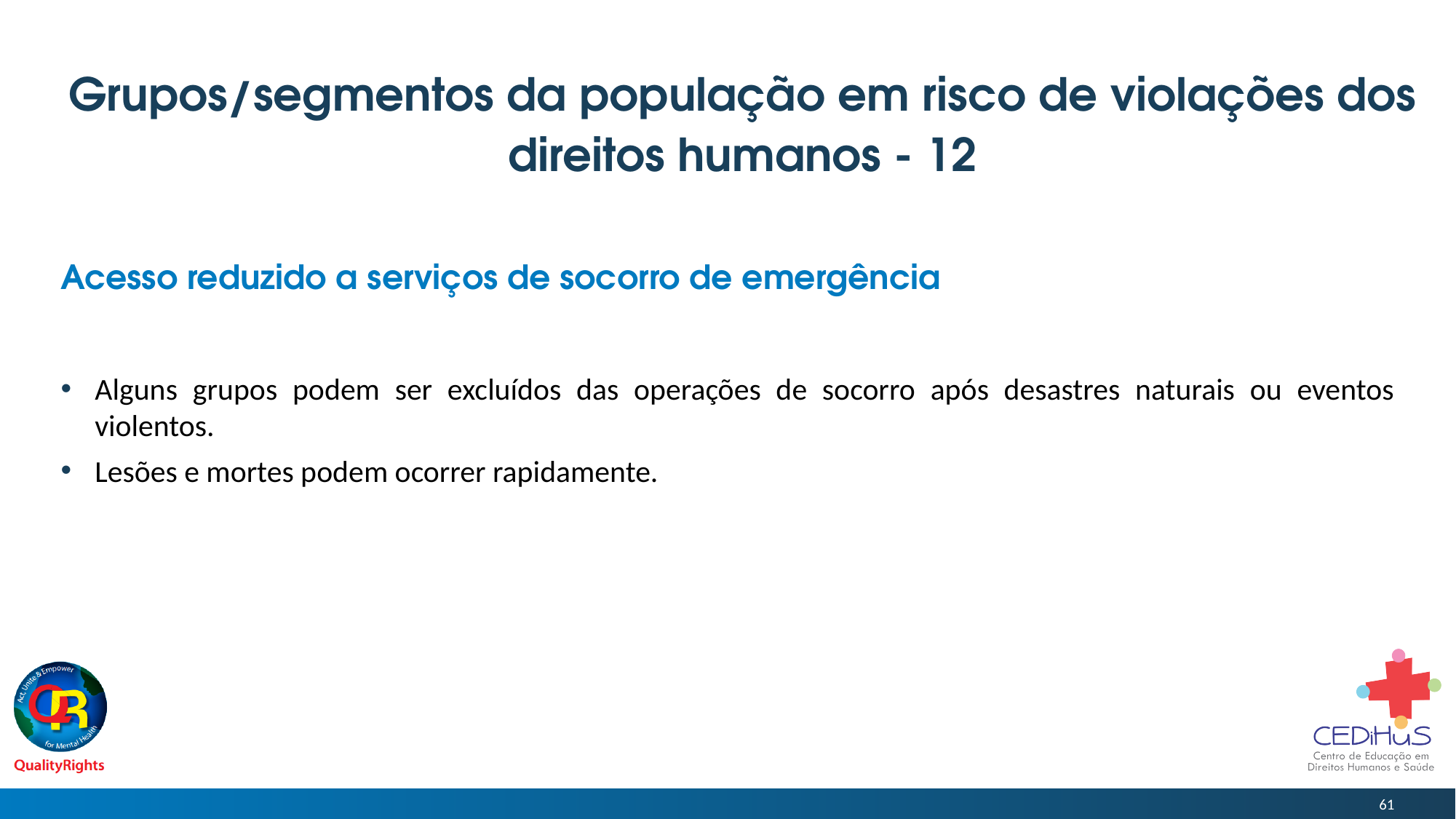

# Grupos/segmentos da população em risco de violações dos direitos humanos - 12
Acesso reduzido a serviços de socorro de emergência
Alguns grupos podem ser excluídos das operações de socorro após desastres naturais ou eventos violentos.
Lesões e mortes podem ocorrer rapidamente.
61